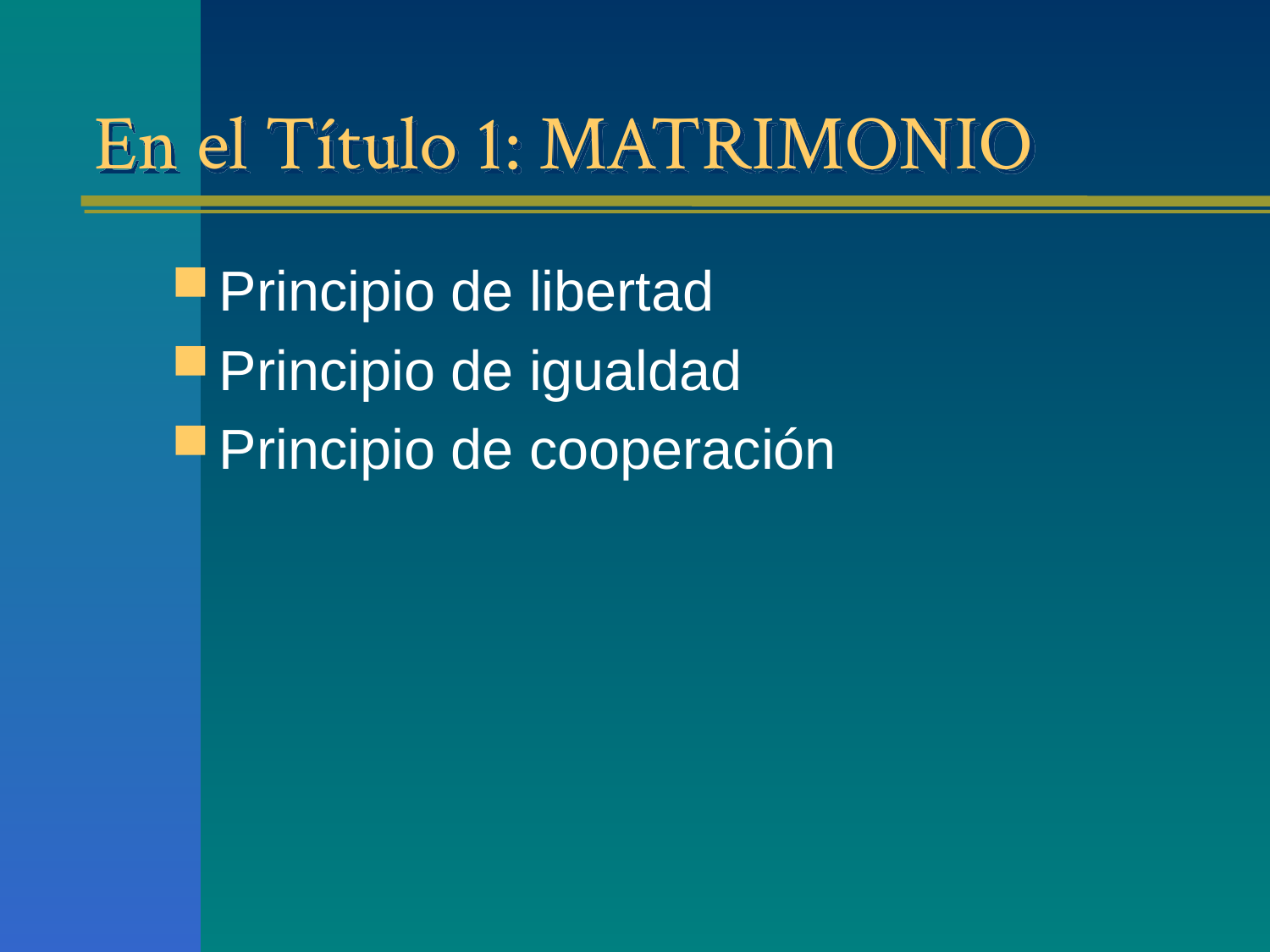

# En el Título 1: MATRIMONIO
Principio de libertad
Principio de igualdad
Principio de cooperación